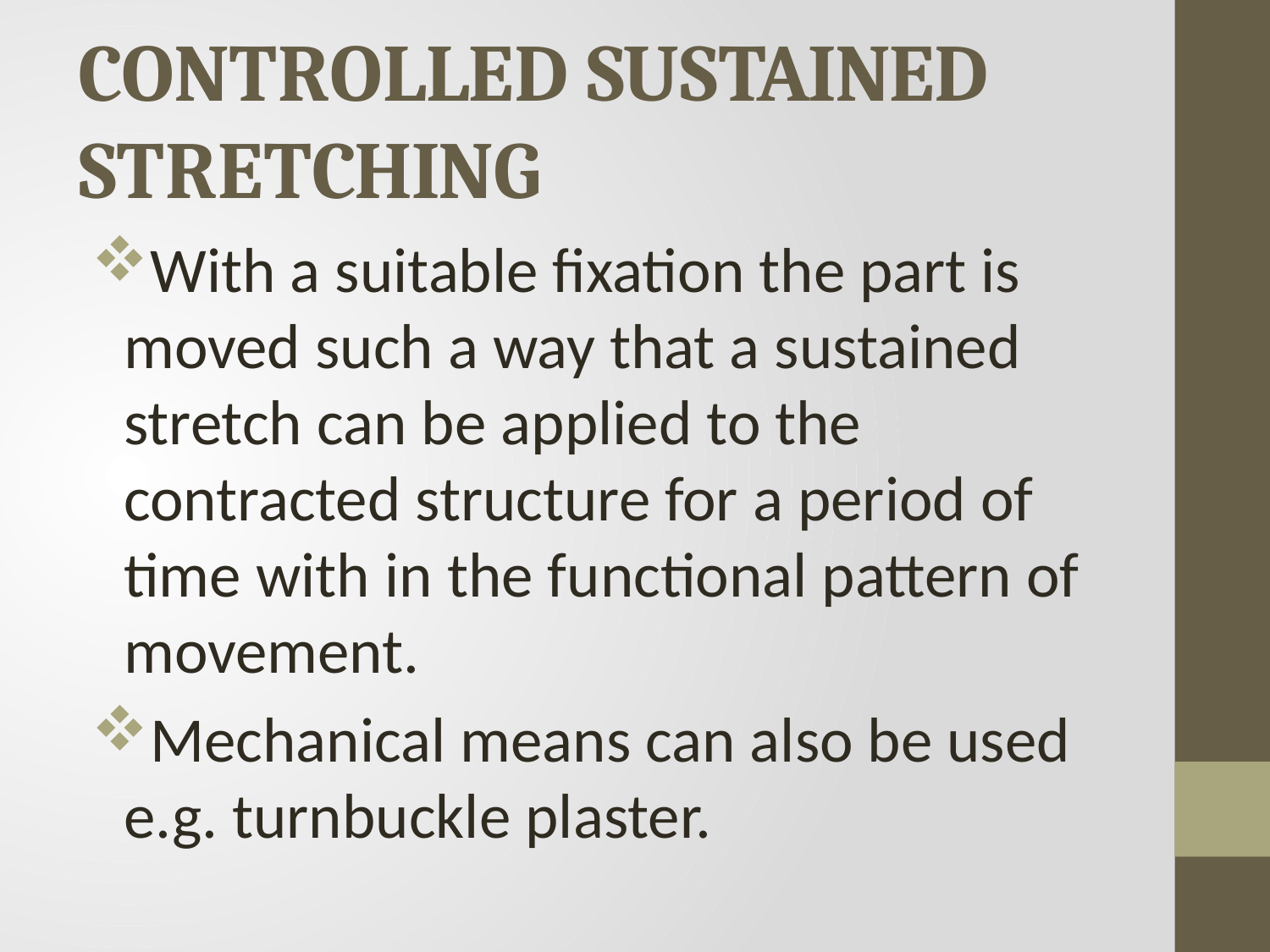

# CONTROLLED SUSTAINED STRETCHING
With a suitable fixation the part is moved such a way that a sustained stretch can be applied to the contracted structure for a period of time with in the functional pattern of movement.
Mechanical means can also be used e.g. turnbuckle plaster.